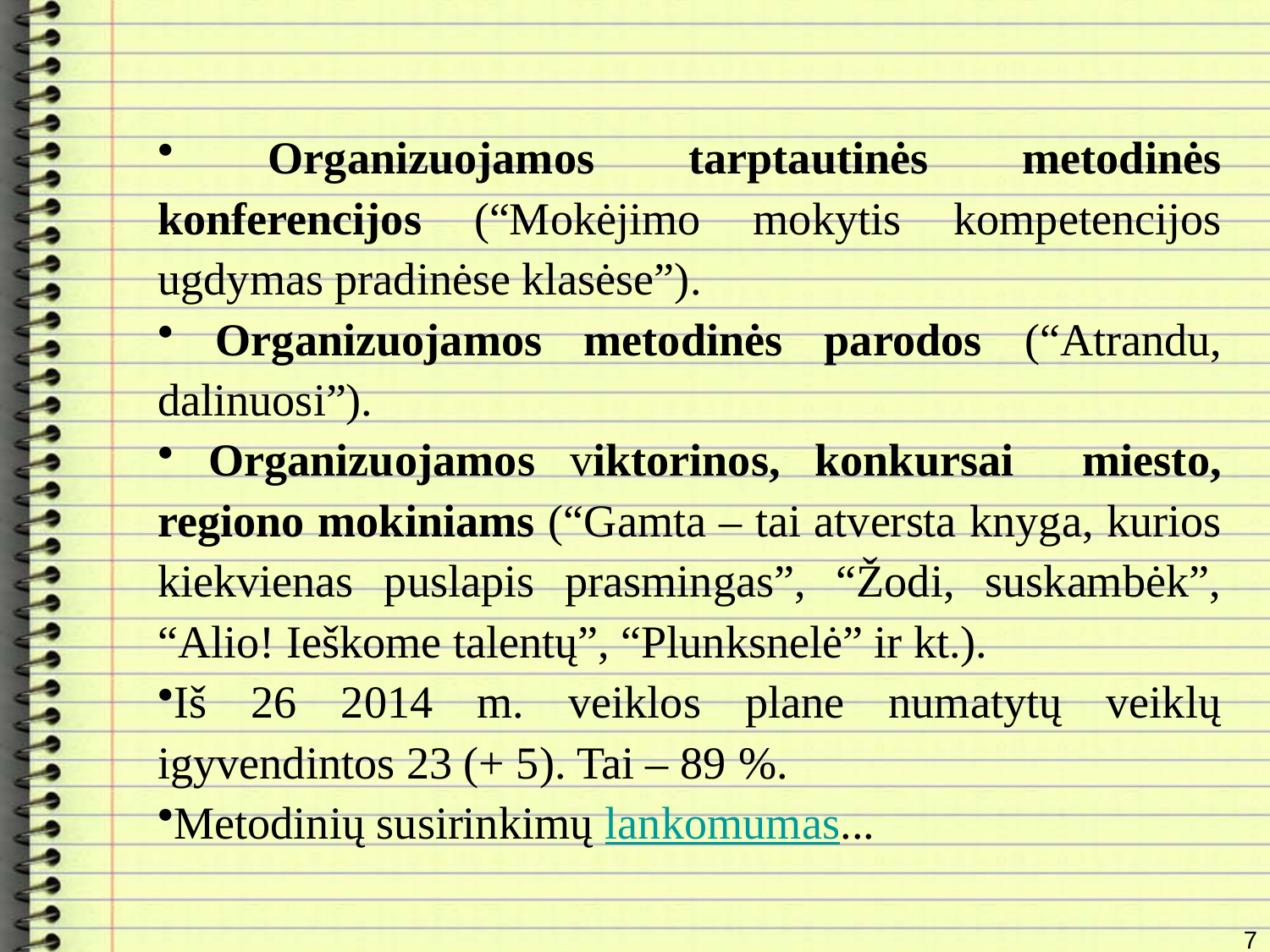

#
 Organizuojamos tarptautinės metodinės konferencijos (“Mokėjimo mokytis kompetencijos ugdymas pradinėse klasėse”).
 Organizuojamos metodinės parodos (“Atrandu, dalinuosi”).
 Organizuojamos viktorinos, konkursai  miesto, regiono mokiniams (“Gamta – tai atversta knyga, kurios kiekvienas puslapis prasmingas”, “Žodi, suskambėk”, “Alio! Ieškome talentų”, “Plunksnelė” ir kt.).
Iš 26 2014 m. veiklos plane numatytų veiklų igyvendintos 23 (+ 5). Tai – 89 %.
Metodinių susirinkimų lankomumas...

7